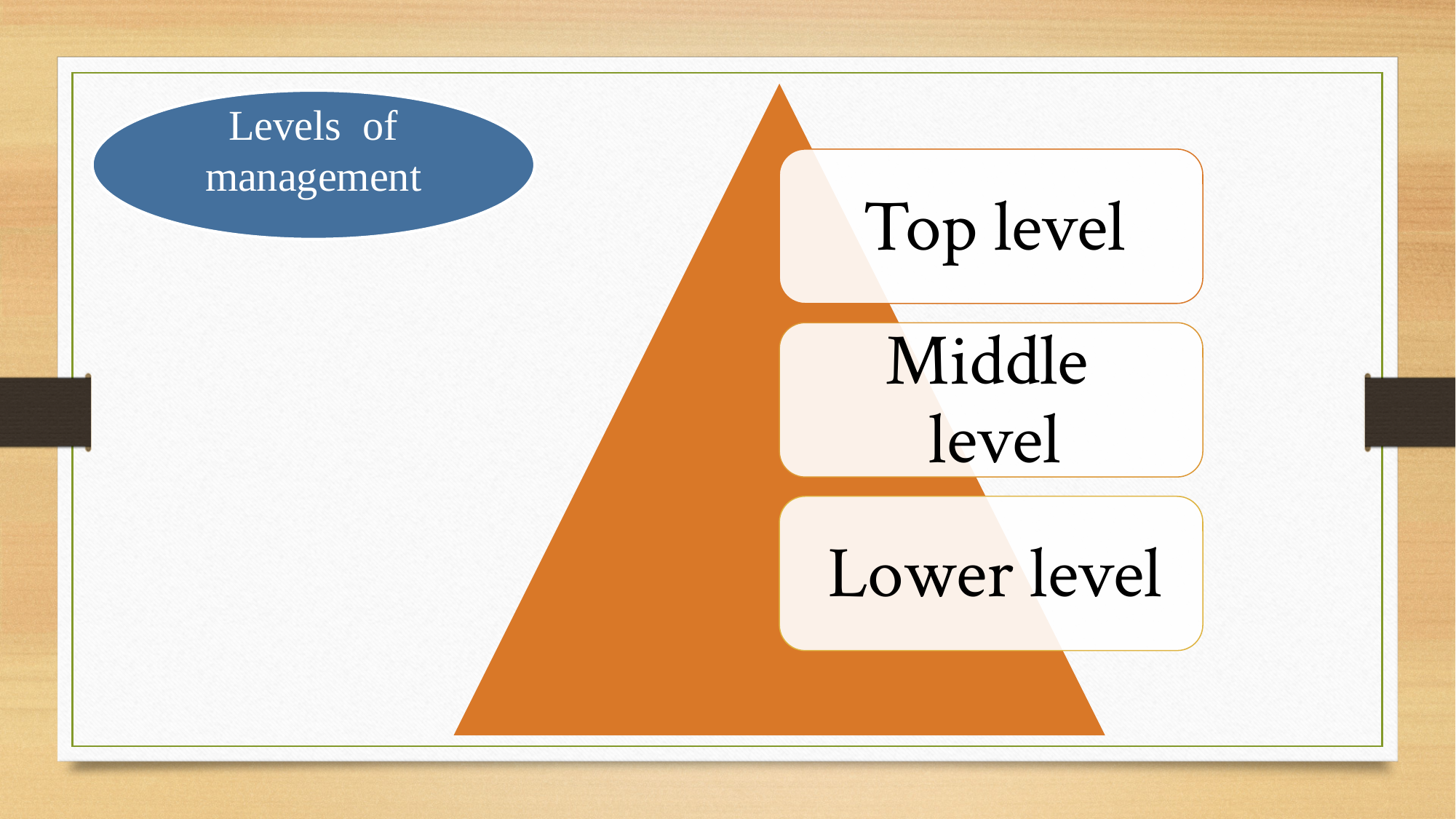

Top level
Middle  level
Lower level
Levels  of management